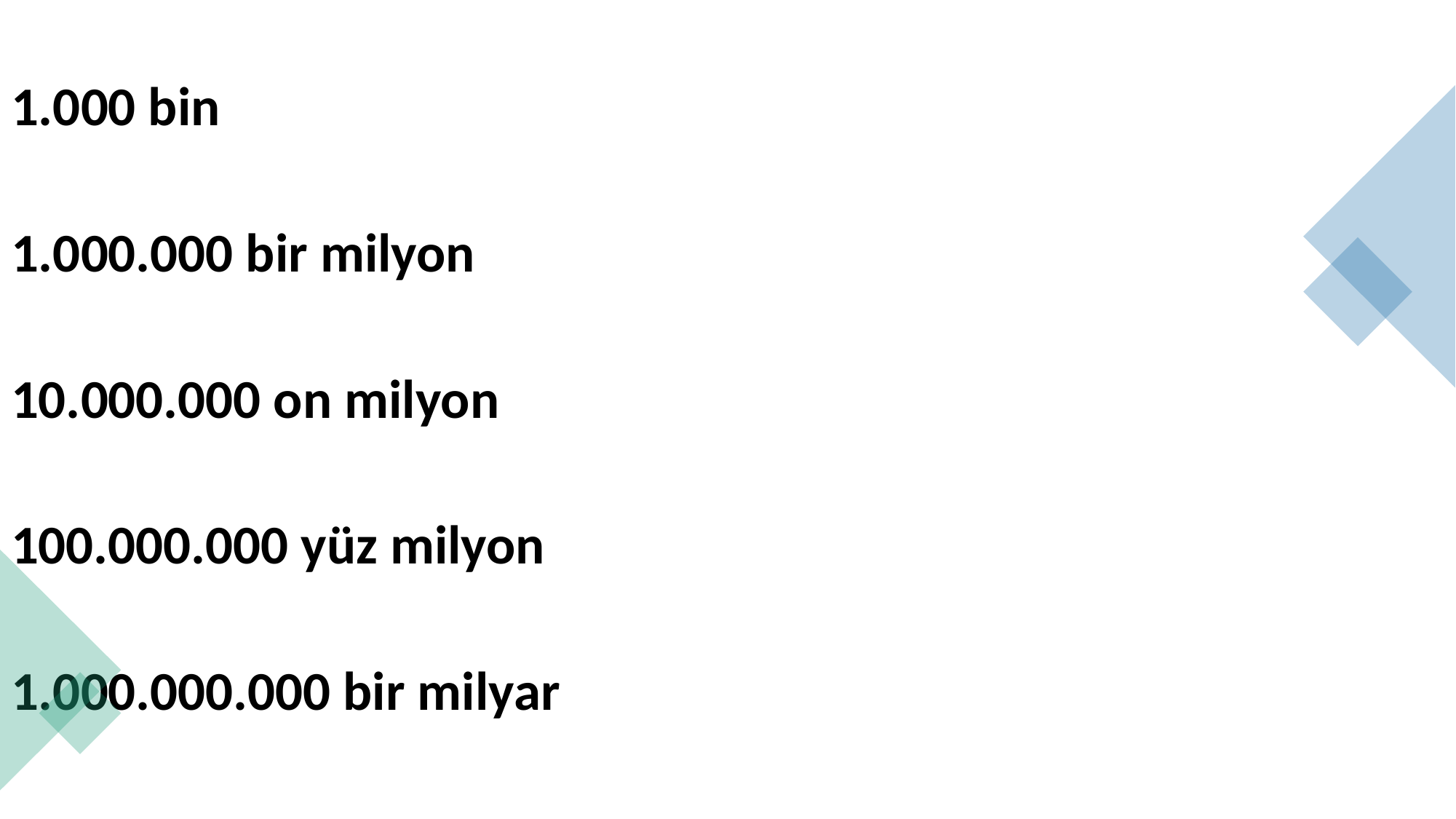

1.000 bin
1.000.000 bir milyon
10.000.000 on milyon
100.000.000 yüz milyon
1.000.000.000 bir milyar